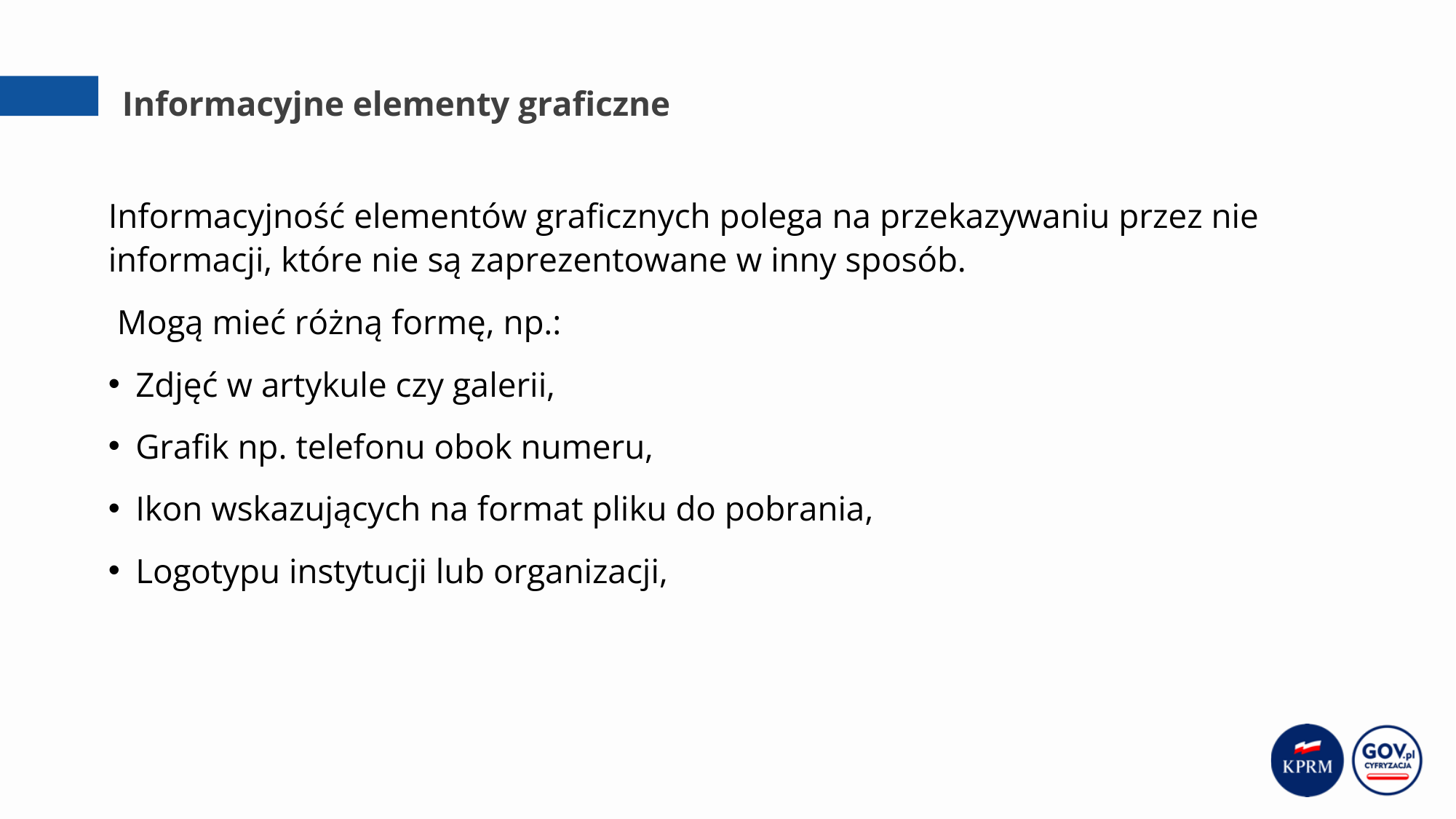

# Informacyjne elementy graficzne
Informacyjność elementów graficznych polega na przekazywaniu przez nie informacji, które nie są zaprezentowane w inny sposób.
 Mogą mieć różną formę, np.:
Zdjęć w artykule czy galerii,
Grafik np. telefonu obok numeru,
Ikon wskazujących na format pliku do pobrania,
Logotypu instytucji lub organizacji,